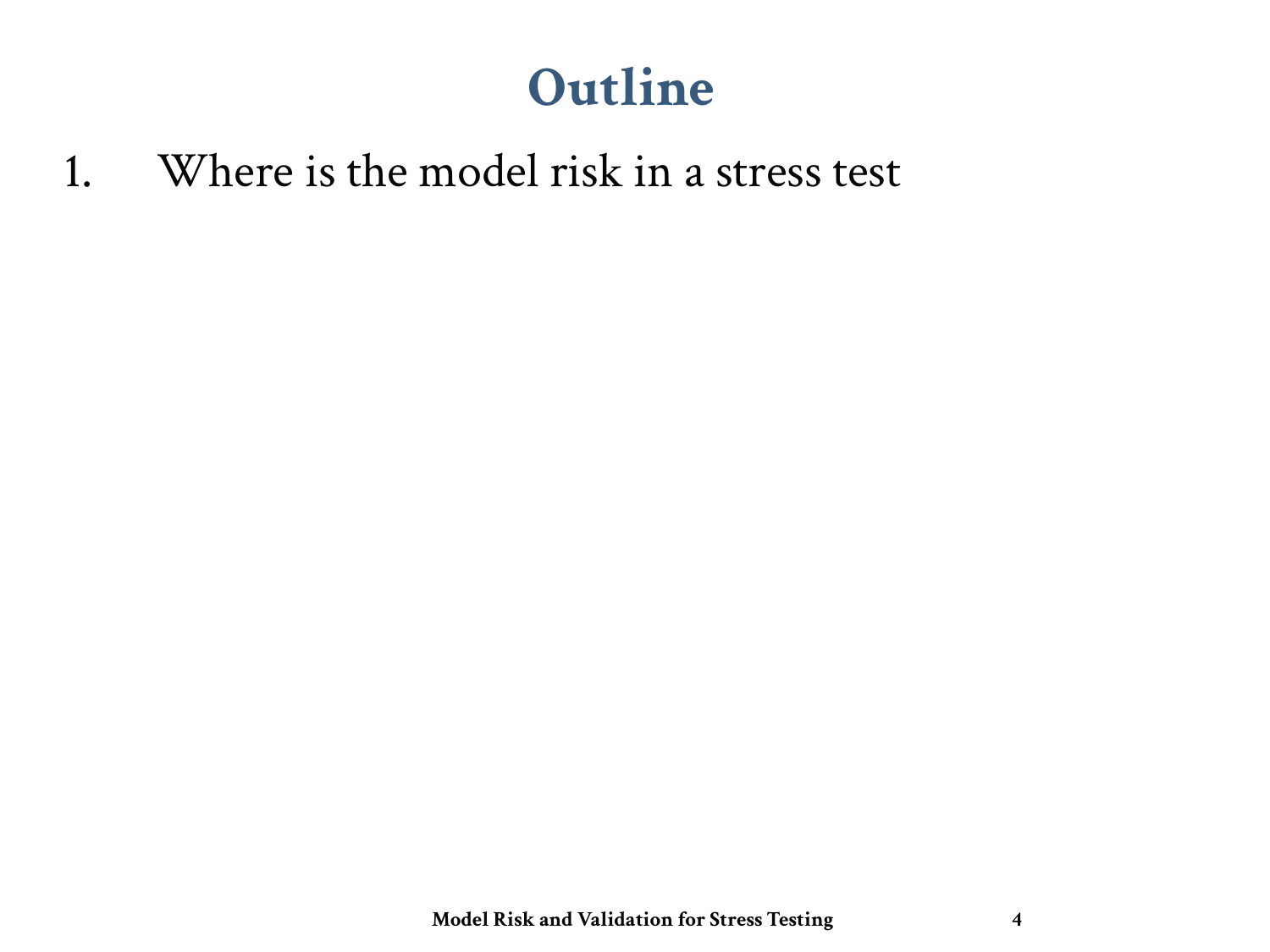

# Outline
  Where is the model risk in a stress test